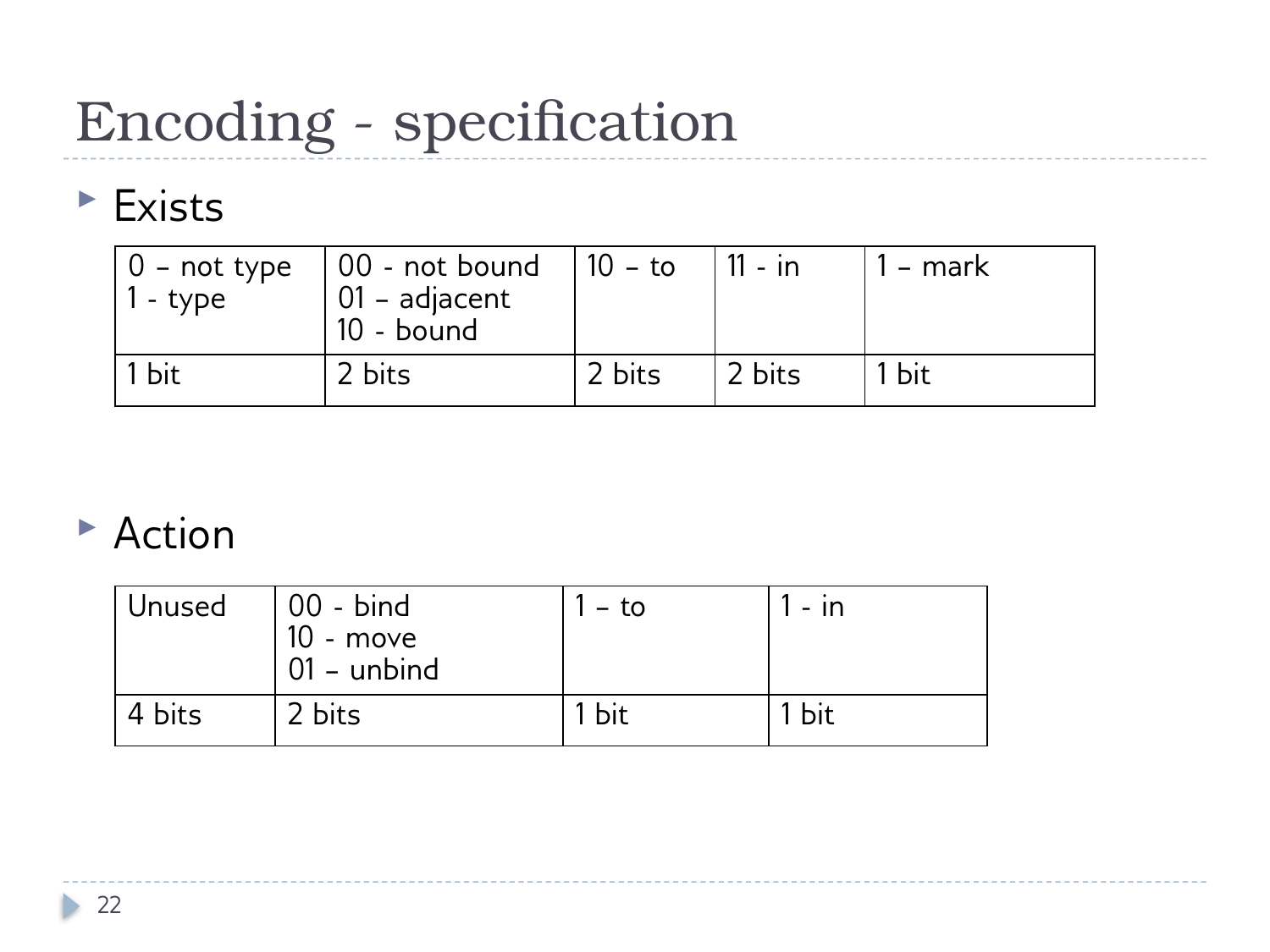

# Encoding - specification
Exists

Action
| 0 – not type 1 - type | 00 - not bound 01 – adjacent 10 - bound | 10 – to | 11 - in | 1 – mark |
| --- | --- | --- | --- | --- |
| 1 bit | 2 bits | 2 bits | 2 bits | 1 bit |
| Unused | 00 - bind 10 - move 01 – unbind | 1 – to | 1 - in |
| --- | --- | --- | --- |
| 4 bits | 2 bits | 1 bit | 1 bit |
22